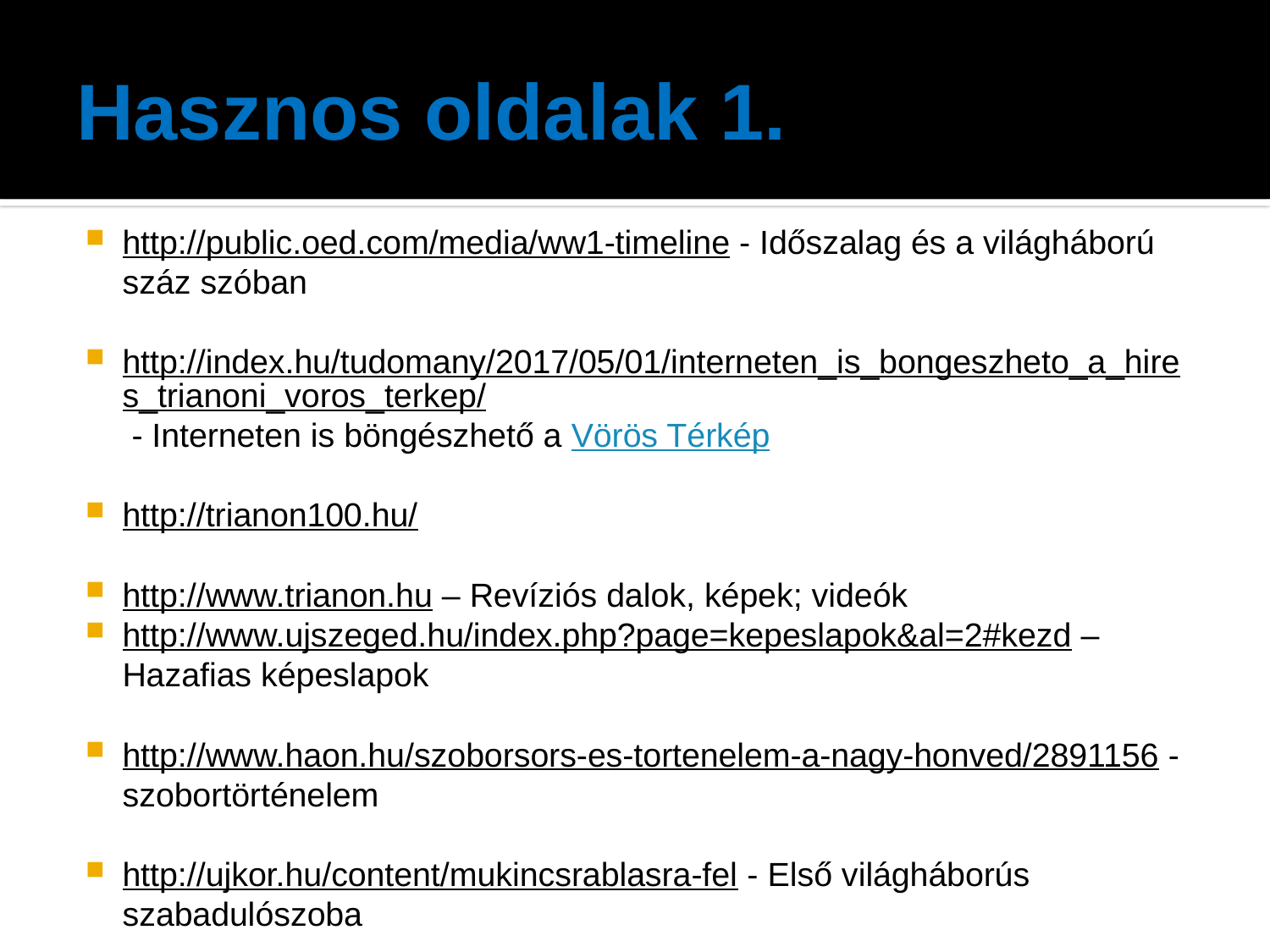

# Hasznos oldalak 1.
http://public.oed.com/media/ww1-timeline - Időszalag és a világháború száz szóban

http://index.hu/tudomany/2017/05/01/interneten_is_bongeszheto_a_hires_trianoni_voros_terkep/ - Interneten is böngészhető a Vörös Térkép

http://trianon100.hu/

http://www.trianon.hu – Revíziós dalok, képek; videók
http://www.ujszeged.hu/index.php?page=kepeslapok&al=2#kezd – Hazafias képeslapok

http://www.haon.hu/szoborsors-es-tortenelem-a-nagy-honved/2891156 - szobortörténelem

http://ujkor.hu/content/mukincsrablasra-fel - Első világháborús szabadulószoba